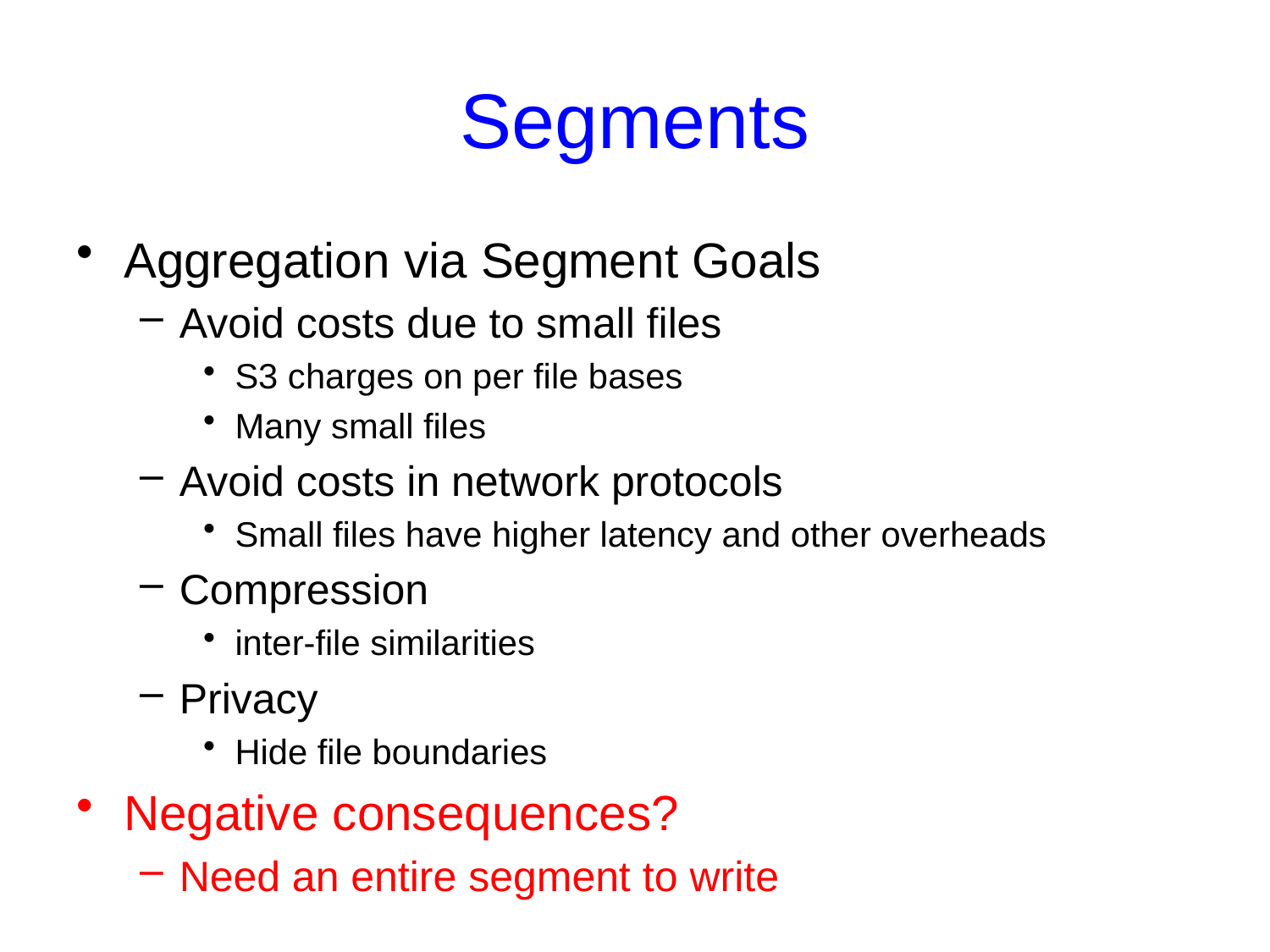

# Segments
Aggregation via Segment Goals
Avoid costs due to small files
S3 charges on per file bases
Many small files
Avoid costs in network protocols
Small files have higher latency and other overheads
Compression
inter-file similarities
Privacy
Hide file boundaries
Negative consequences?
Need an entire segment to write